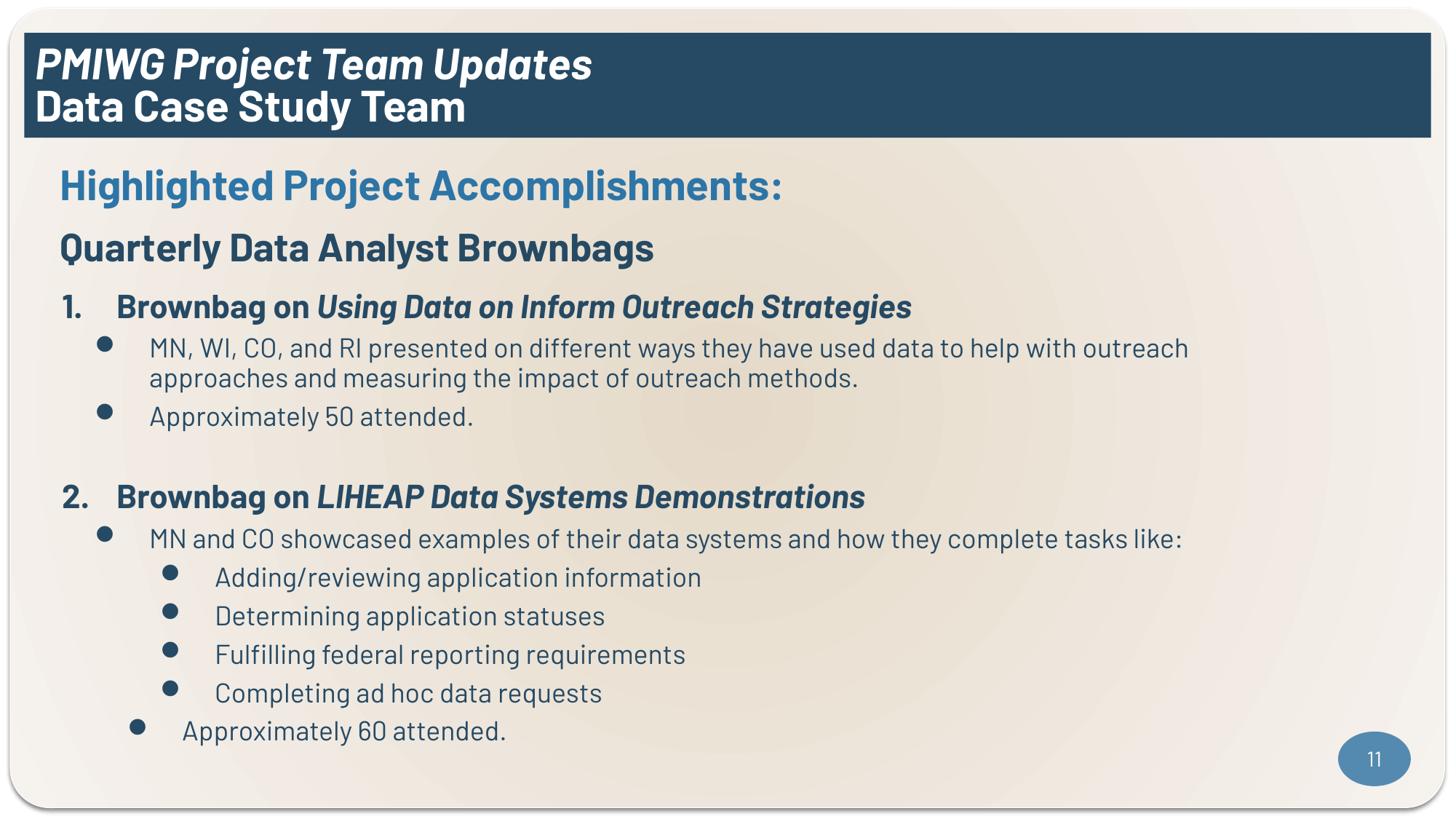

# PMIWG Project Team Updates Data Case Study Team
Highlighted Project Accomplishments:
Quarterly Data Analyst Brownbags
Brownbag on Using Data on Inform Outreach Strategies
MN, WI, CO, and RI presented on different ways they have used data to help with outreach approaches and measuring the impact of outreach methods.
Approximately 50 attended.

Brownbag on LIHEAP Data Systems Demonstrations
MN and CO showcased examples of their data systems and how they complete tasks like:
Adding/reviewing application information
Determining application statuses
Fulfilling federal reporting requirements
Completing ad hoc data requests
Approximately 60 attended.

11